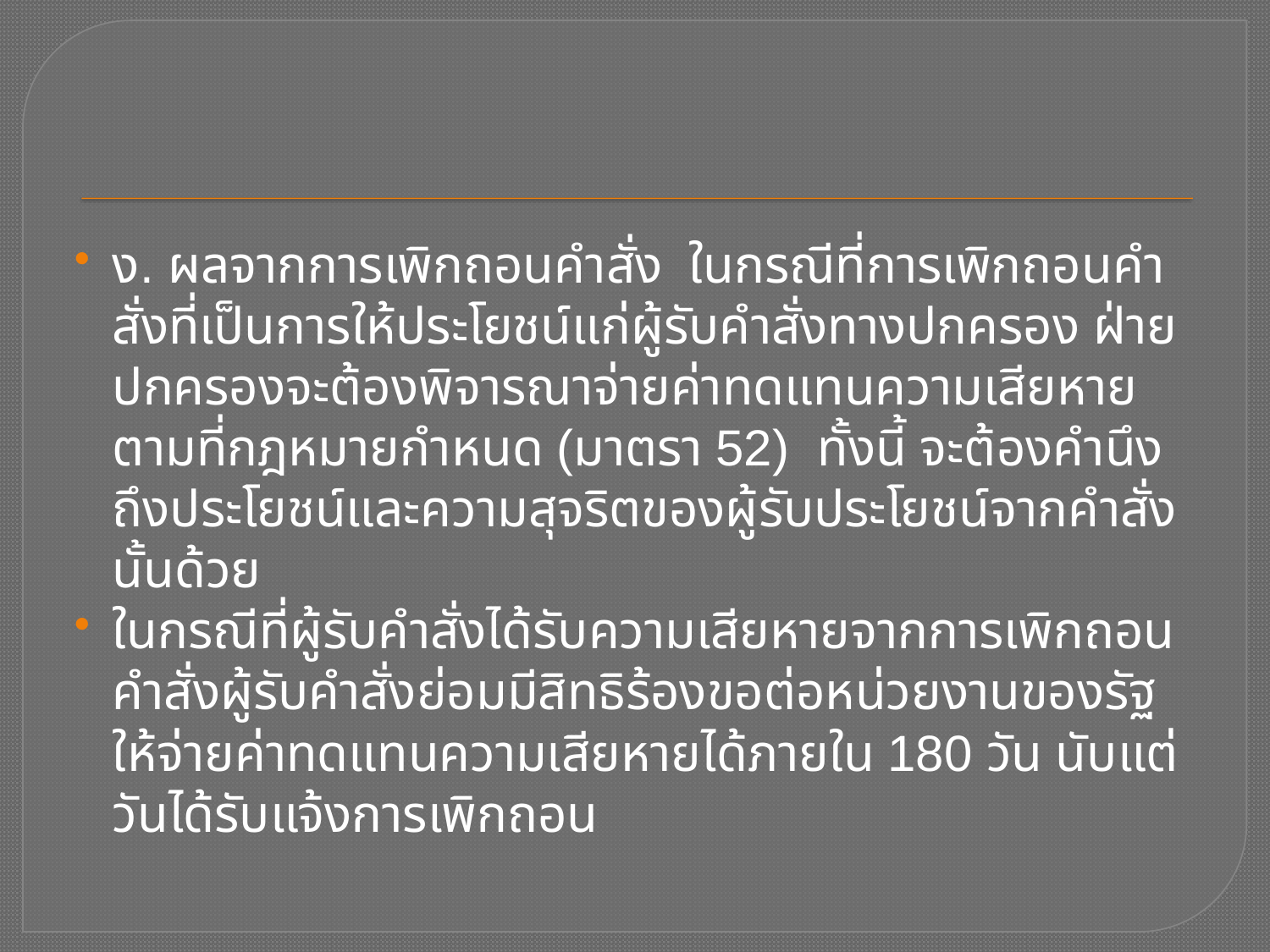

ง. ผลจากการเพิกถอนคำสั่ง  ในกรณีที่การเพิกถอนคำสั่งที่เป็นการให้ประโยชน์แก่ผู้รับคำสั่งทางปกครอง ฝ่ายปกครองจะต้องพิจารณาจ่ายค่าทดแทนความเสียหายตามที่กฎหมายกำหนด (มาตรา 52)  ทั้งนี้ จะต้องคำนึงถึงประโยชน์และความสุจริตของผู้รับประโยชน์จากคำสั่งนั้นด้วย
ในกรณีที่ผู้รับคำสั่งได้รับความเสียหายจากการเพิกถอนคำสั่งผู้รับคำสั่งย่อมมีสิทธิร้องขอต่อหน่วยงานของรัฐให้จ่ายค่าทดแทนความเสียหายได้ภายใน 180 วัน นับแต่วันได้รับแจ้งการเพิกถอน